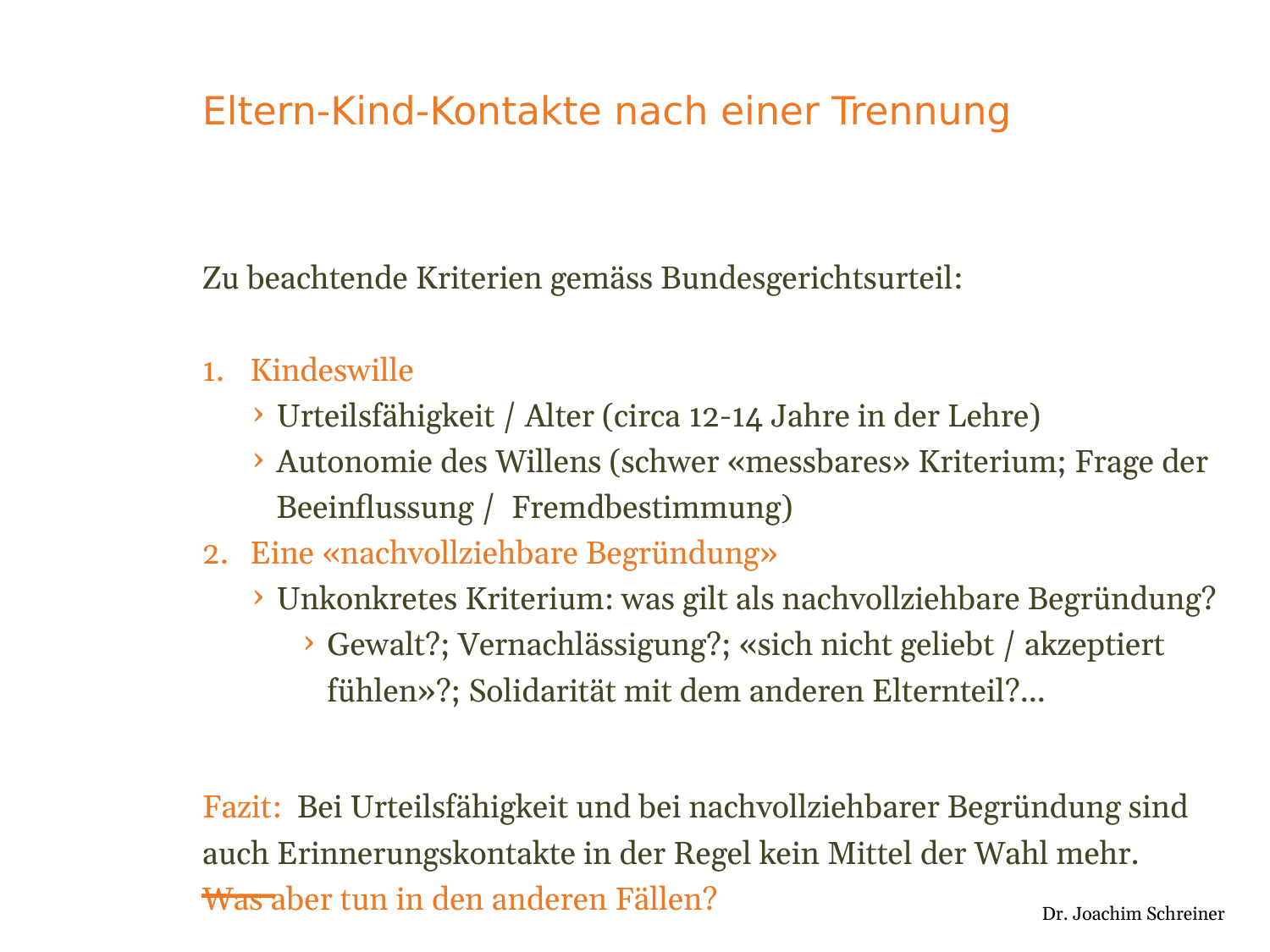

# Eltern-Kind-Kontakte nach einer Trennung
Zu beachtende Kriterien gemäss Bundesgerichtsurteil:

Kindeswille
Urteilsfähigkeit / Alter (circa 12-14 Jahre in der Lehre)
Autonomie des Willens (schwer «messbares» Kriterium; Frage der Beeinflussung /  Fremdbestimmung)
Eine «nachvollziehbare Begründung»
Unkonkretes Kriterium: was gilt als nachvollziehbare Begründung?
Gewalt?; Vernachlässigung?; «sich nicht geliebt / akzeptiert fühlen»?; Solidarität mit dem anderen Elternteil?...

Fazit:  Bei Urteilsfähigkeit und bei nachvollziehbarer Begründung sind auch Erinnerungskontakte in der Regel kein Mittel der Wahl mehr.
Was aber tun in den anderen Fällen?

 Dr. Joachim Schreiner